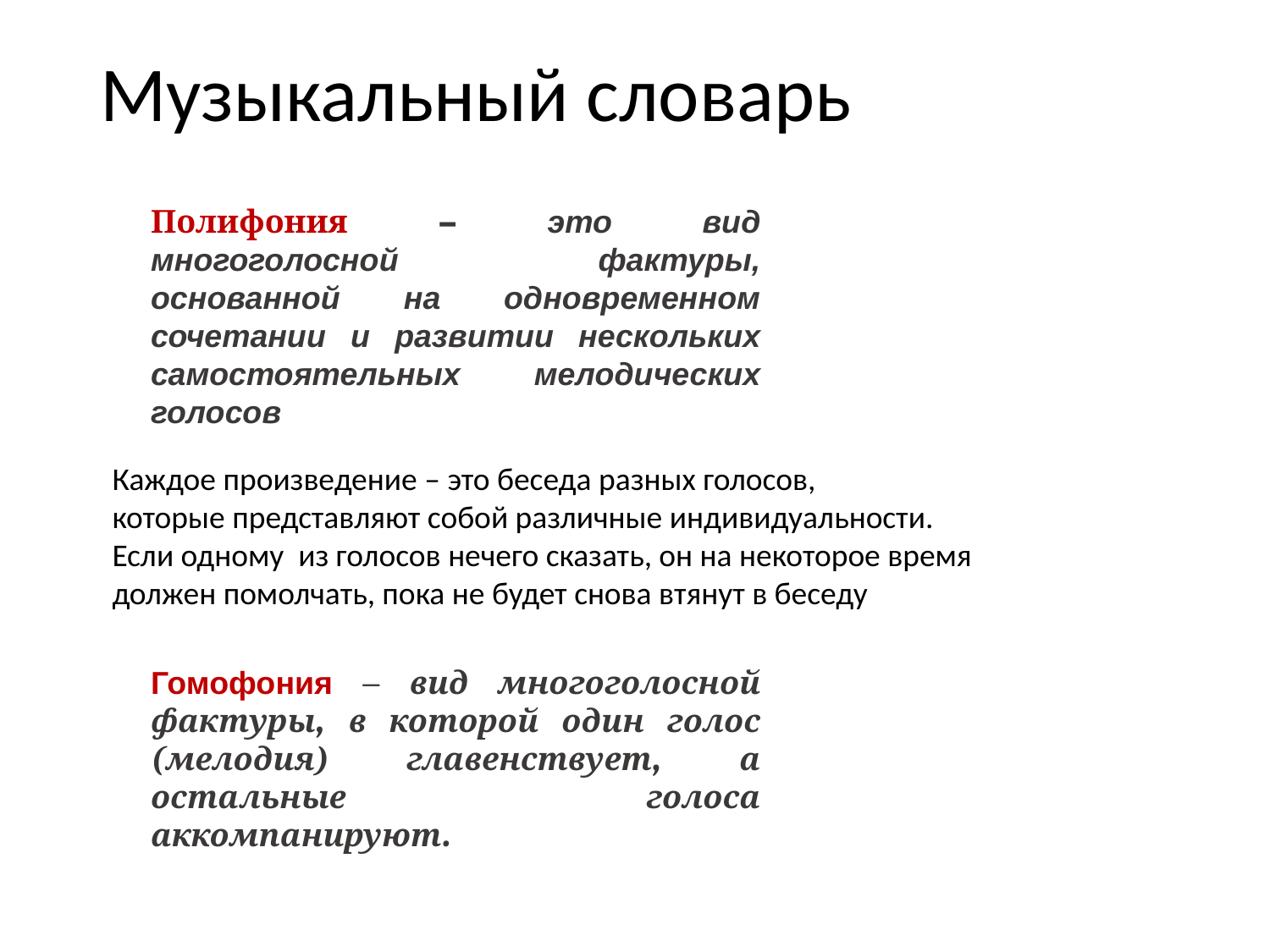

# Музыкальный словарь
Полифония – это вид многоголосной фактуры, основанной на одновременном сочетании и развитии нескольких самостоятельных мелодических голосов
Каждое произведение – это беседа разных голосов,
которые представляют собой различные индивидуальности.
Если одному  из голосов нечего сказать, он на некоторое время
должен помолчать, пока не будет снова втянут в беседу
Гомофония – вид многоголосной фактуры, в которой один голос (мелодия) главенствует, а остальные голоса аккомпанируют.